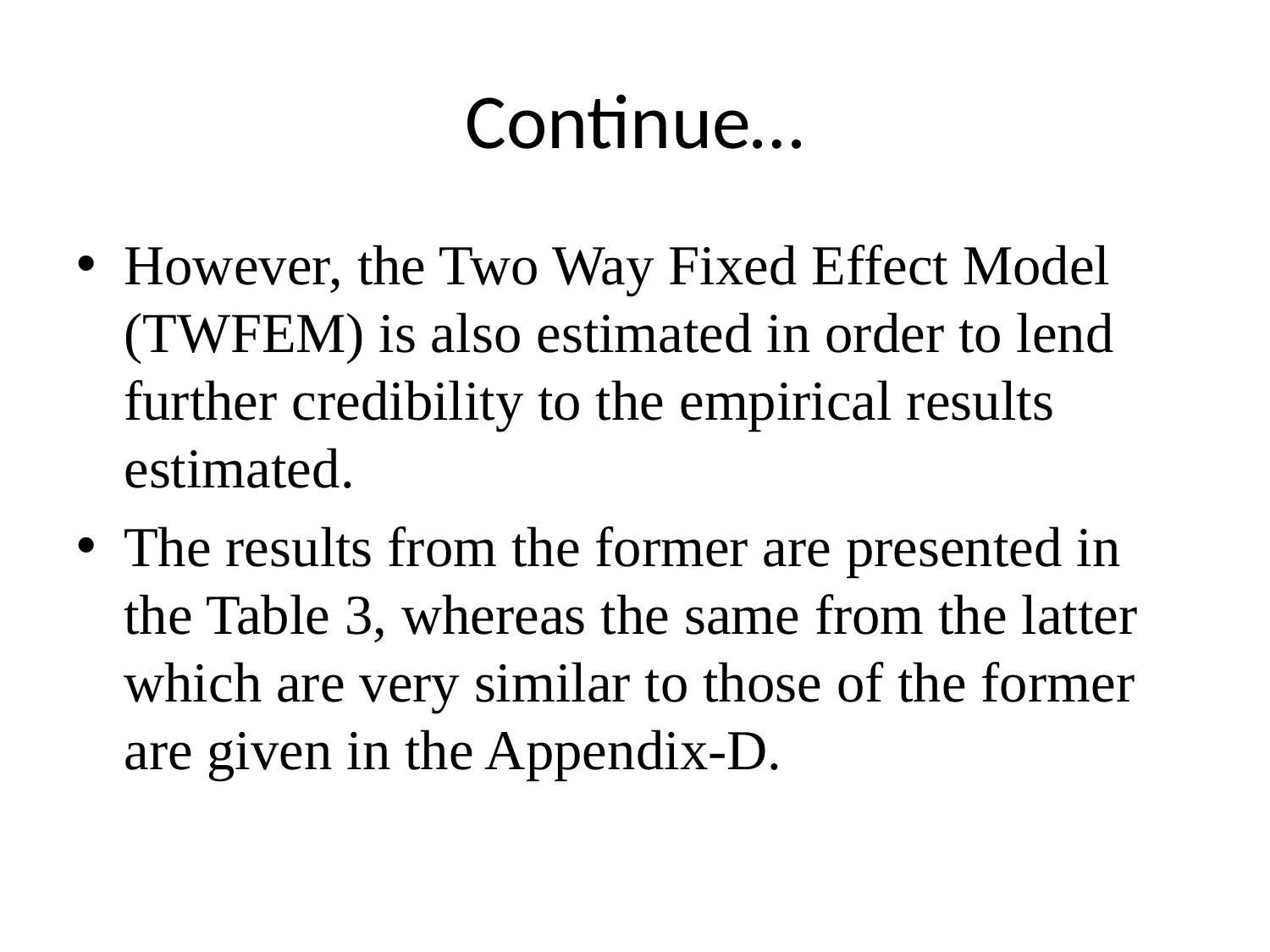

# Continue…
However, the Two Way Fixed Effect Model (TWFEM) is also estimated in order to lend further credibility to the empirical results estimated.
The results from the former are presented in the Table 3, whereas the same from the latter which are very similar to those of the former are given in the Appendix-D.